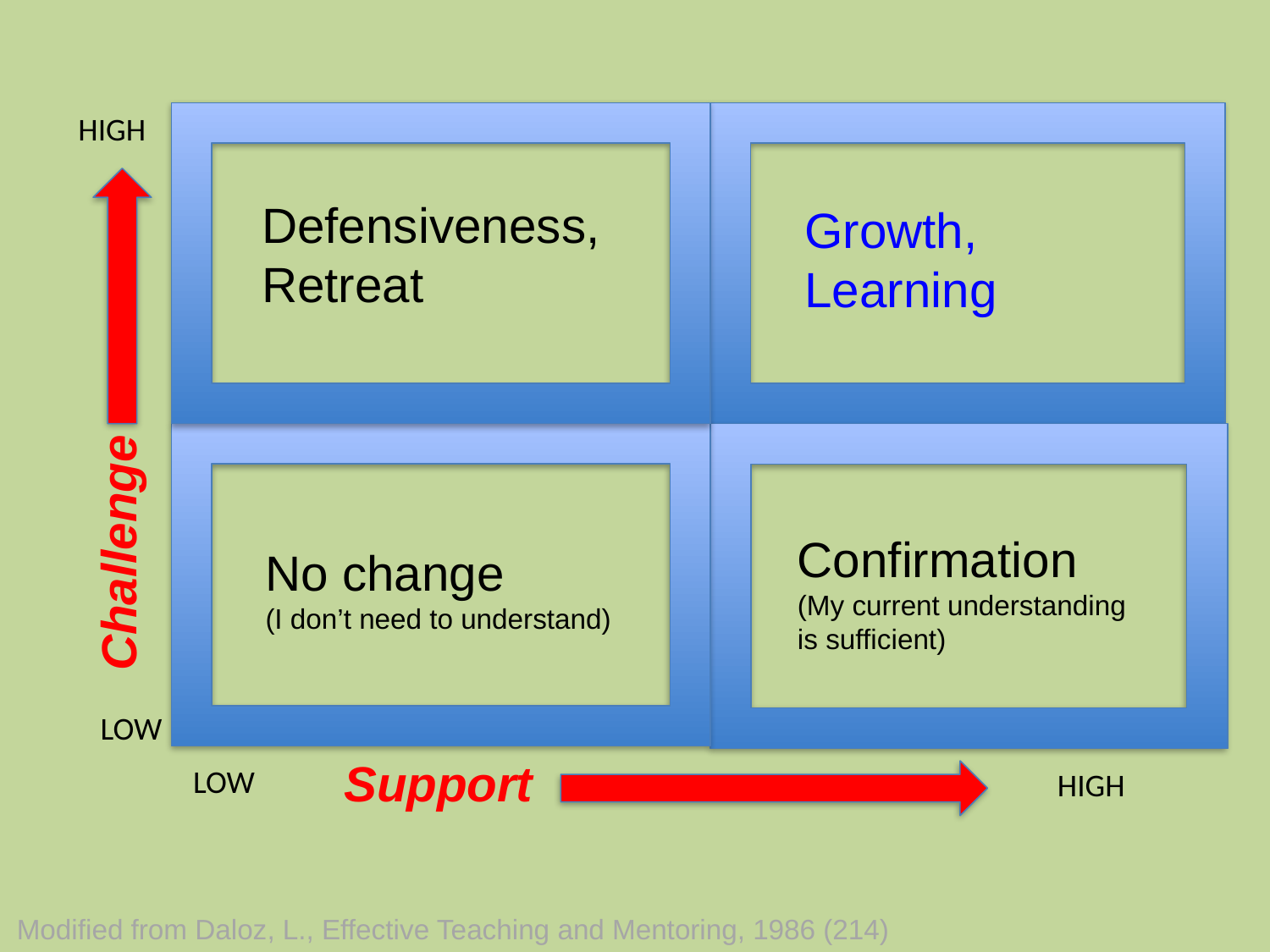

HIGH

Defensiveness,
Retreat
Growth,
Learning

Challenge
Confirmation
(My current understanding is sufficient)
No change
(I don’t need to understand)
LOW
Support
LOW
HIGH

Modified from Daloz, L., Effective Teaching and Mentoring, 1986 (214)